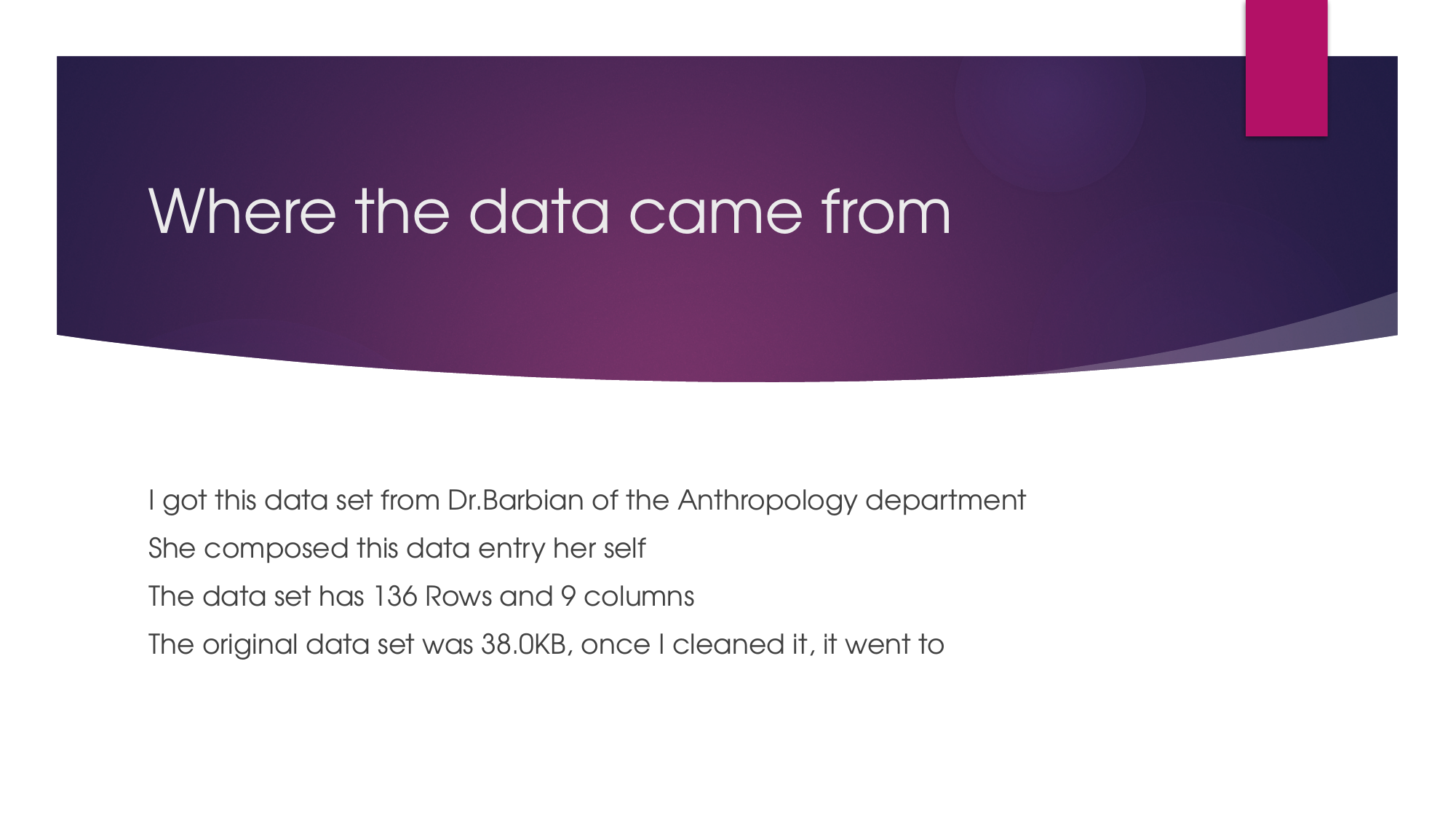

# Where the data came from
I got this data set from Dr.Barbian of the Anthropology department
She composed this data entry her self
The data set has 136 Rows and 9 columns
The original data set was 38.0KB, once I cleaned it, it went to